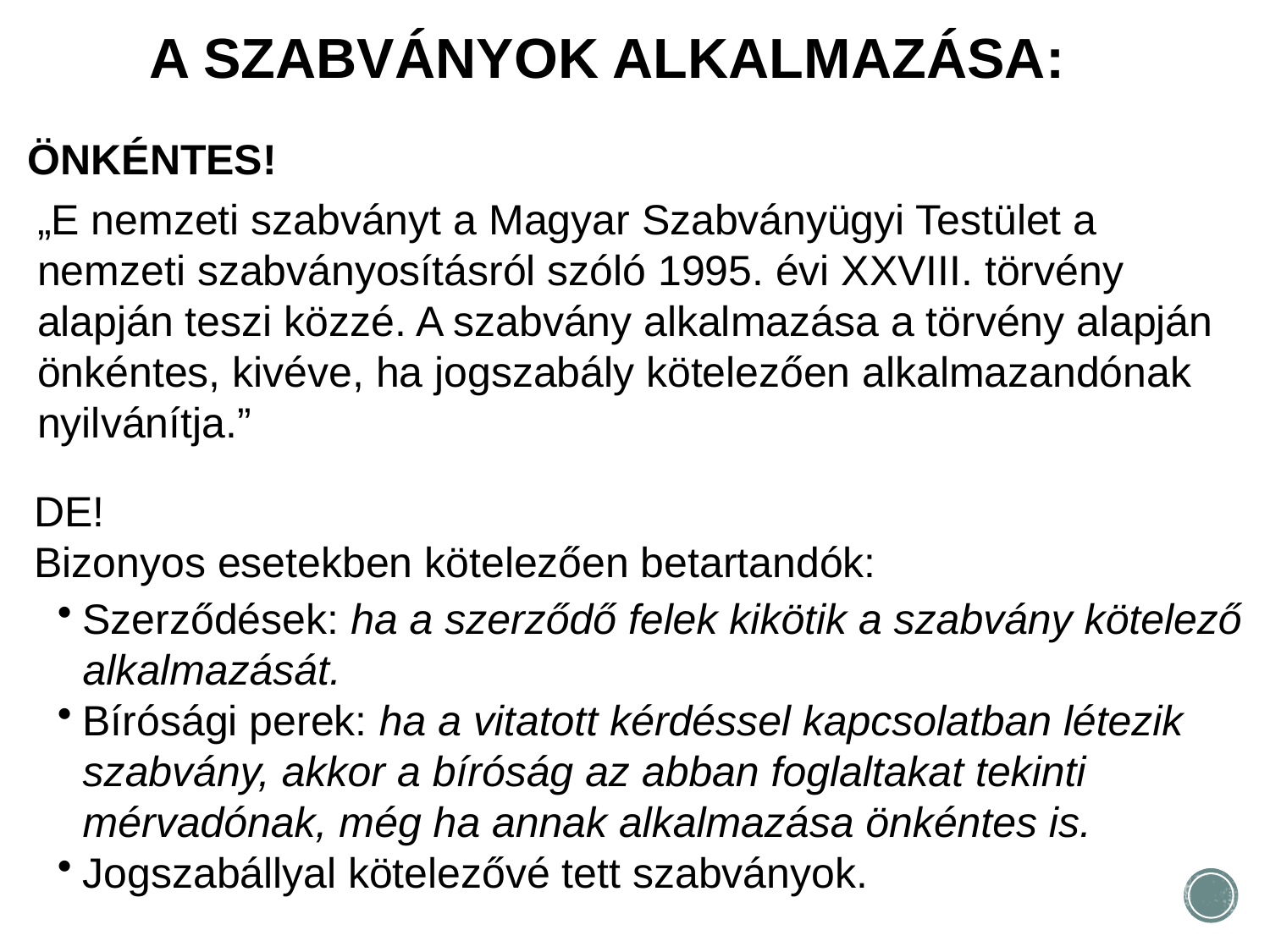

A SZABVÁNYOK ALKALMAZÁSA:
ÖNKÉNTES!
„E nemzeti szabványt a Magyar Szabványügyi Testület a nemzeti szabványosításról szóló 1995. évi XXVIII. törvény alapján teszi közzé. A szabvány alkalmazása a törvény alapján önkéntes, kivéve, ha jogszabály kötelezően alkalmazandónak nyilvánítja.”
DE!
Bizonyos esetekben kötelezően betartandók:
Szerződések: ha a szerződő felek kikötik a szabvány kötelező alkalmazását.
Bírósági perek: ha a vitatott kérdéssel kapcsolatban létezik szabvány, akkor a bíróság az abban foglaltakat tekinti mérvadónak, még ha annak alkalmazása önkéntes is.
Jogszabállyal kötelezővé tett szabványok.